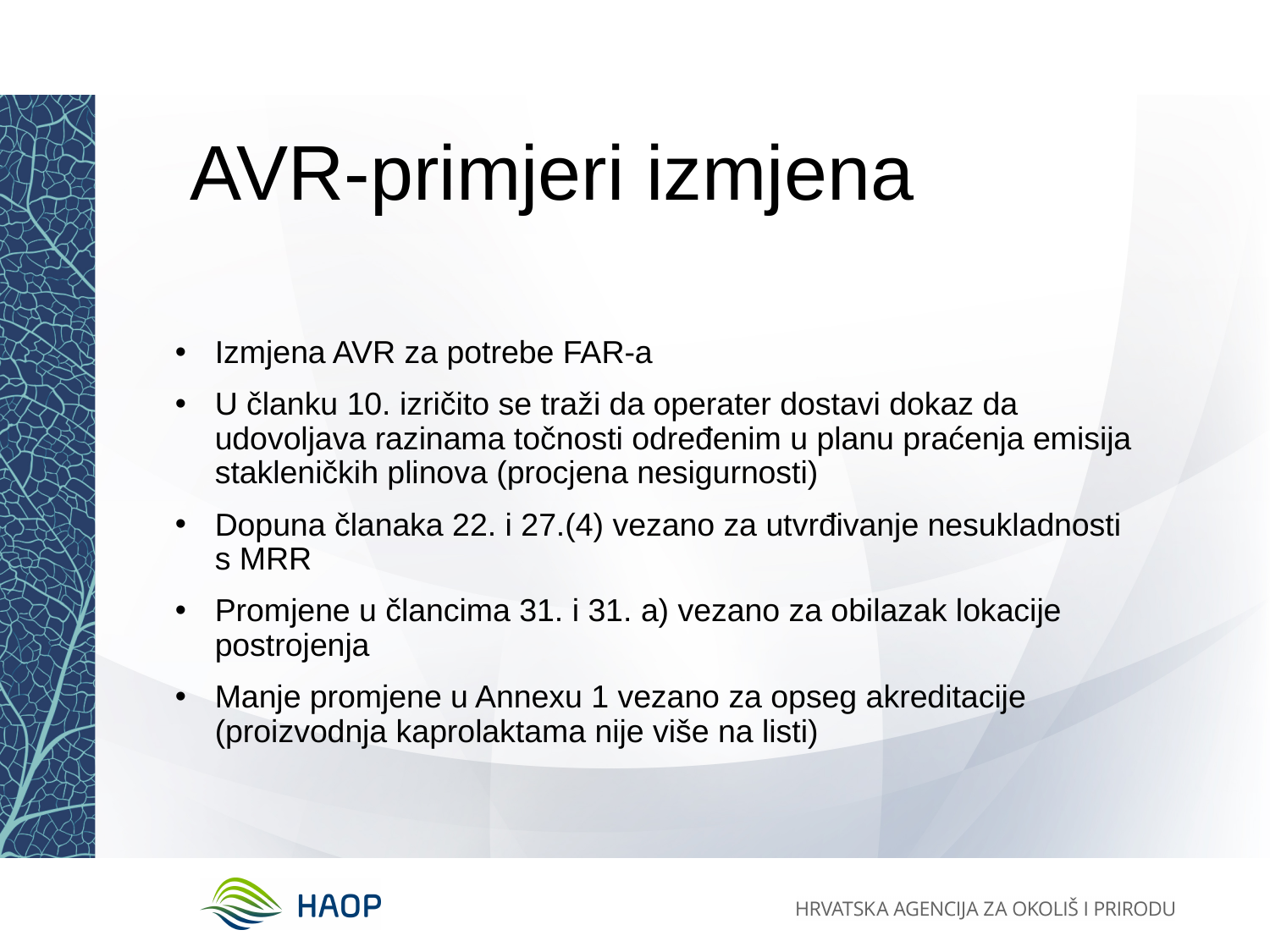

# AVR-primjeri izmjena

Izmjena AVR za potrebe FAR-a
U članku 10. izričito se traži da operater dostavi dokaz da udovoljava razinama točnosti određenim u planu praćenja emisija stakleničkih plinova (procjena nesigurnosti)
Dopuna članaka 22. i 27.(4) vezano za utvrđivanje nesukladnosti s MRR
Promjene u člancima 31. i 31. a) vezano za obilazak lokacije postrojenja
Manje promjene u Annexu 1 vezano za opseg akreditacije (proizvodnja kaprolaktama nije više na listi)